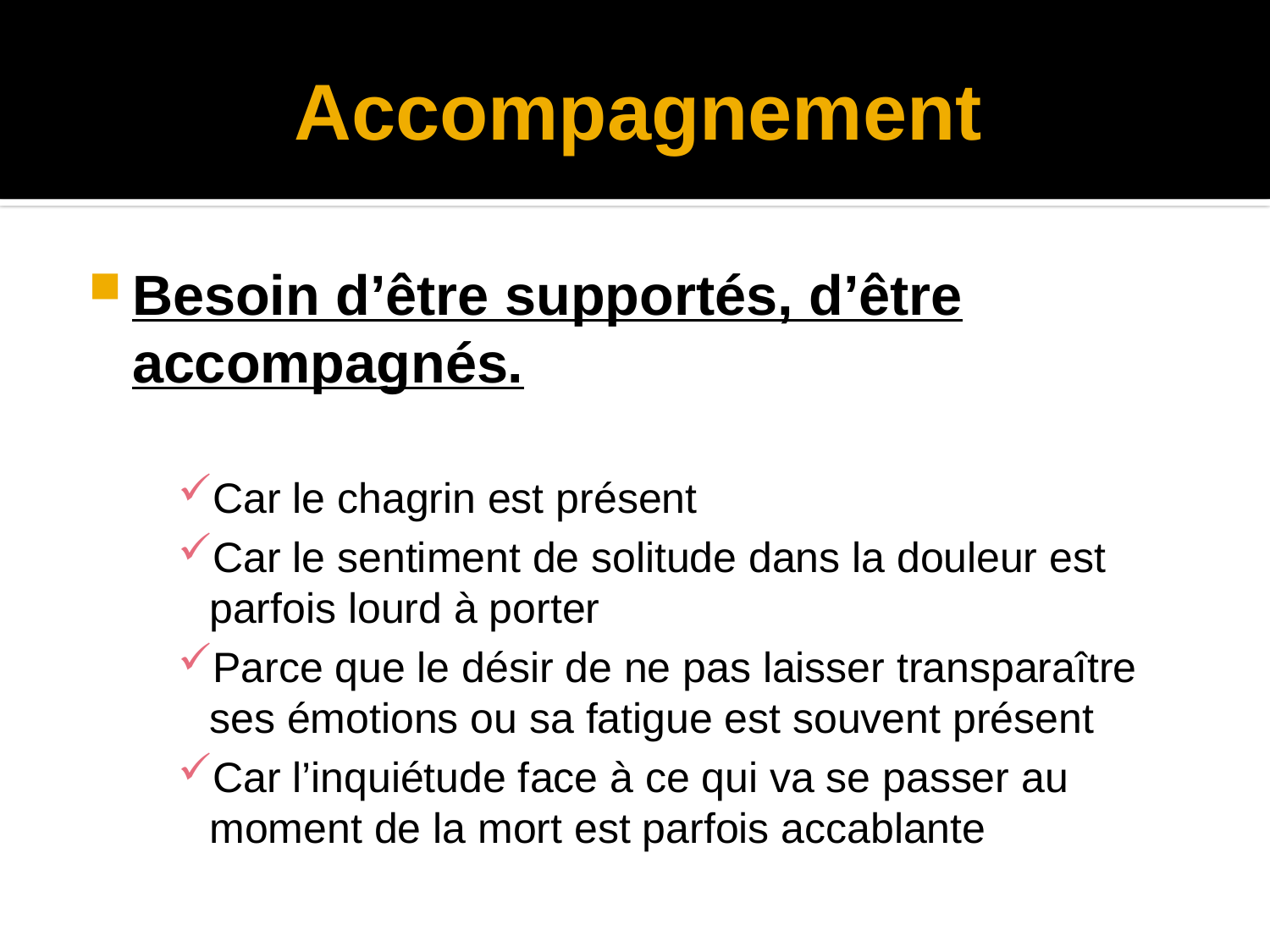

# Accompagnement
Besoin d’être supportés, d’être accompagnés.

Car le chagrin est présent
Car le sentiment de solitude dans la douleur est parfois lourd à porter
Parce que le désir de ne pas laisser transparaître ses émotions ou sa fatigue est souvent présent
Car l’inquiétude face à ce qui va se passer au moment de la mort est parfois accablante